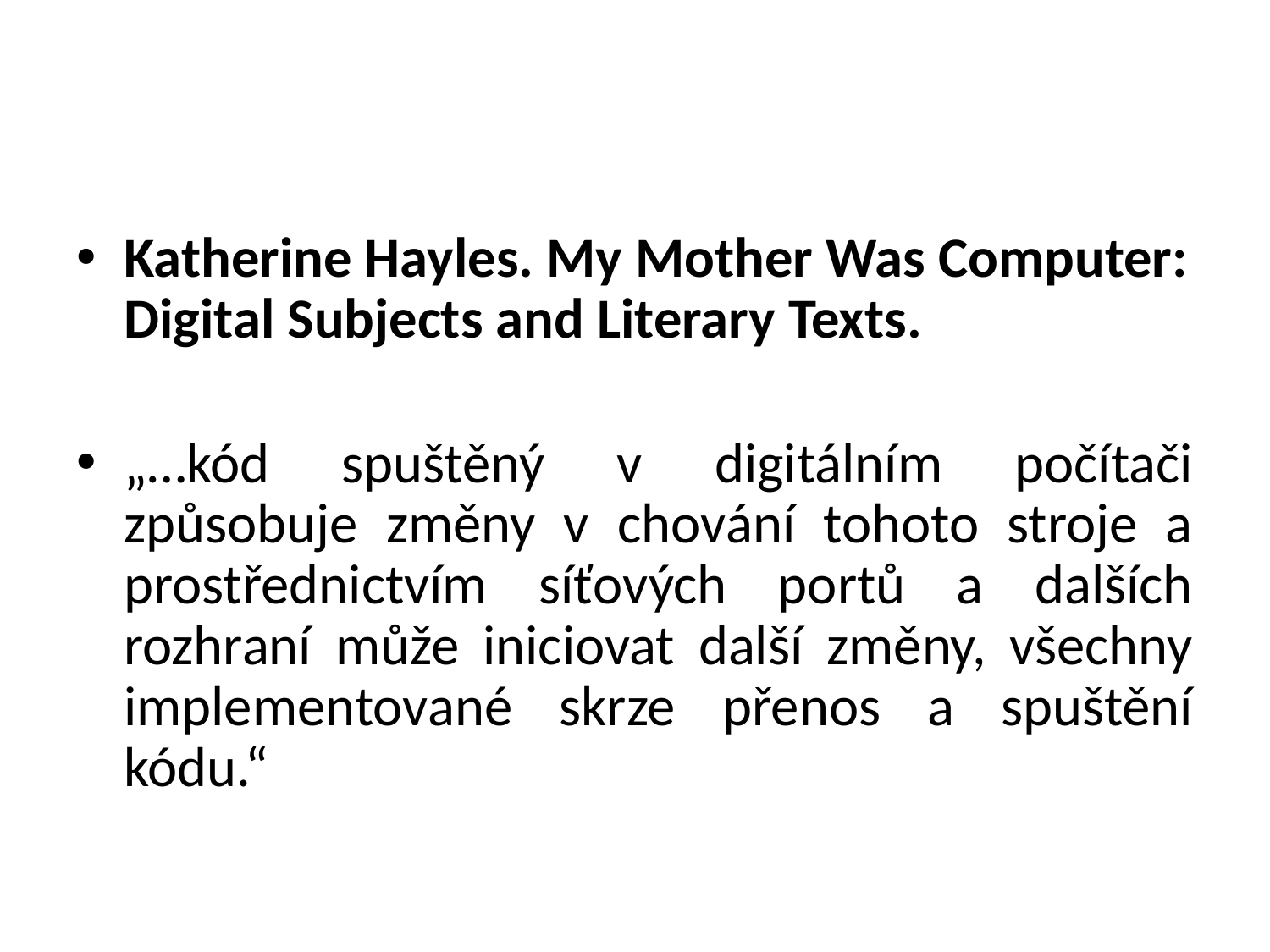

#
Katherine Hayles. My Mother Was Computer: Digital Subjects and Literary Texts.

„…kód spuštěný v digitálním počítači způsobuje změny v chování tohoto stroje a prostřednictvím síťových portů a dalších rozhraní může iniciovat další změny, všechny implementované skrze přenos a spuštění kódu.“